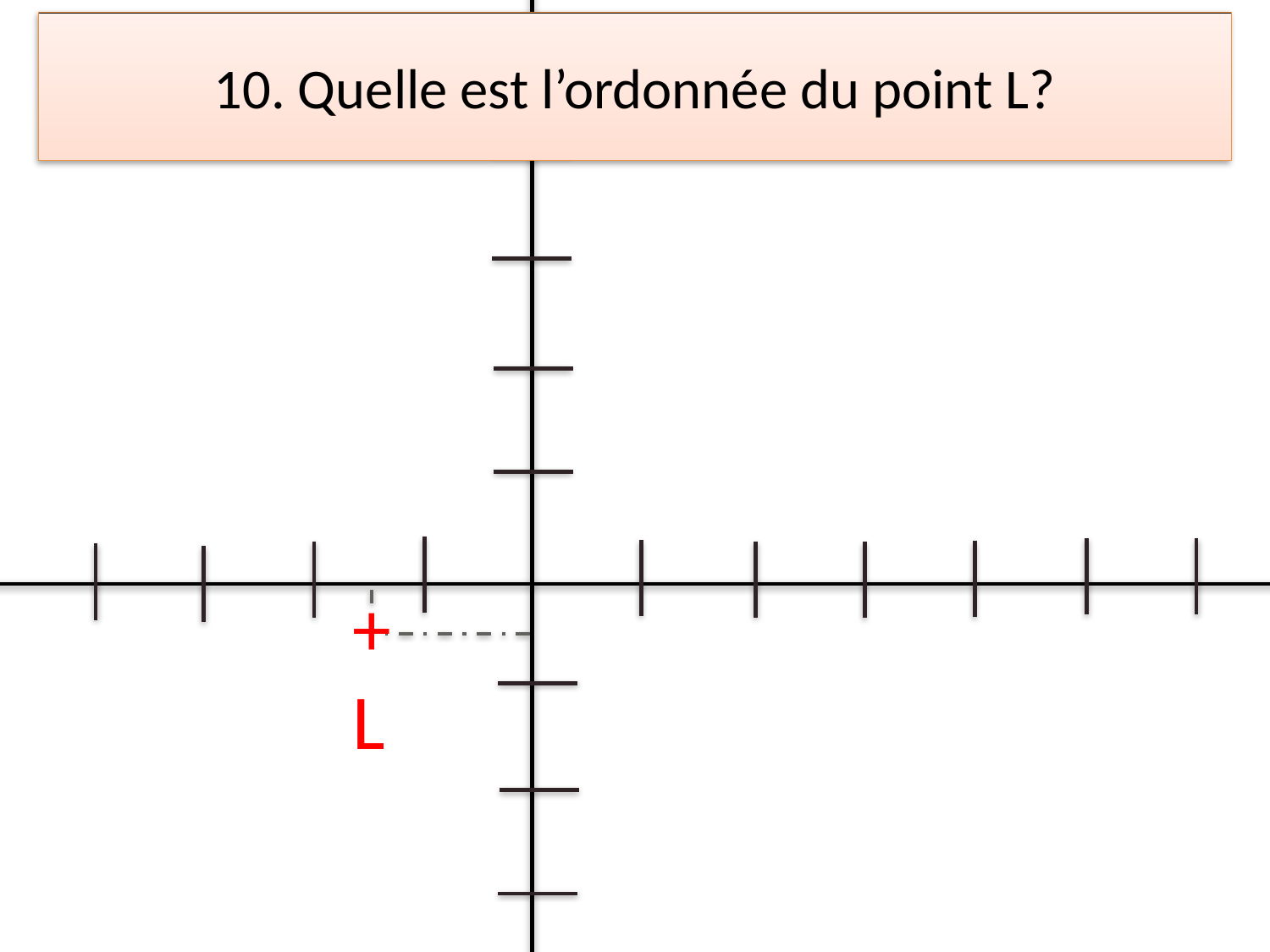

# 10. Quelle est l’ordonnée du point L?
+
L